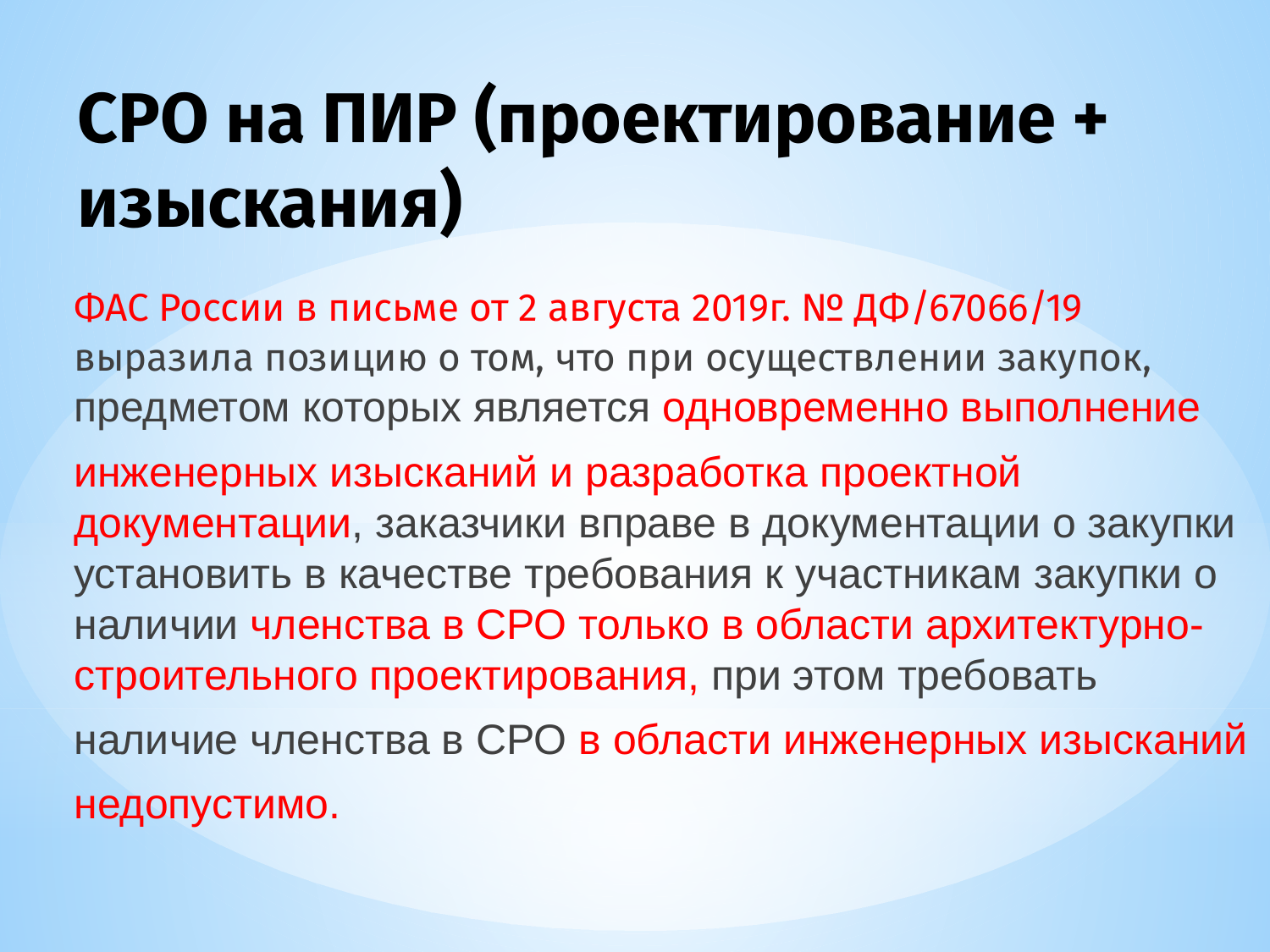

# СРО на ПИР (проектирование + изыскания)
ФАС России в письме от 2 августа 2019г. № ДФ/67066/19                выразила позицию о том, что при осуществлении закупок, предметом которых является одновременно выполнение
инженерных изысканий и разработка проектной документации, заказчики вправе в документации о закупки установить в качестве требования к участникам закупки о наличии членства в СРО только в области архитектурно-строительного проектирования, при этом требовать
наличие членства в СРО в области инженерных изысканий
недопустимо.